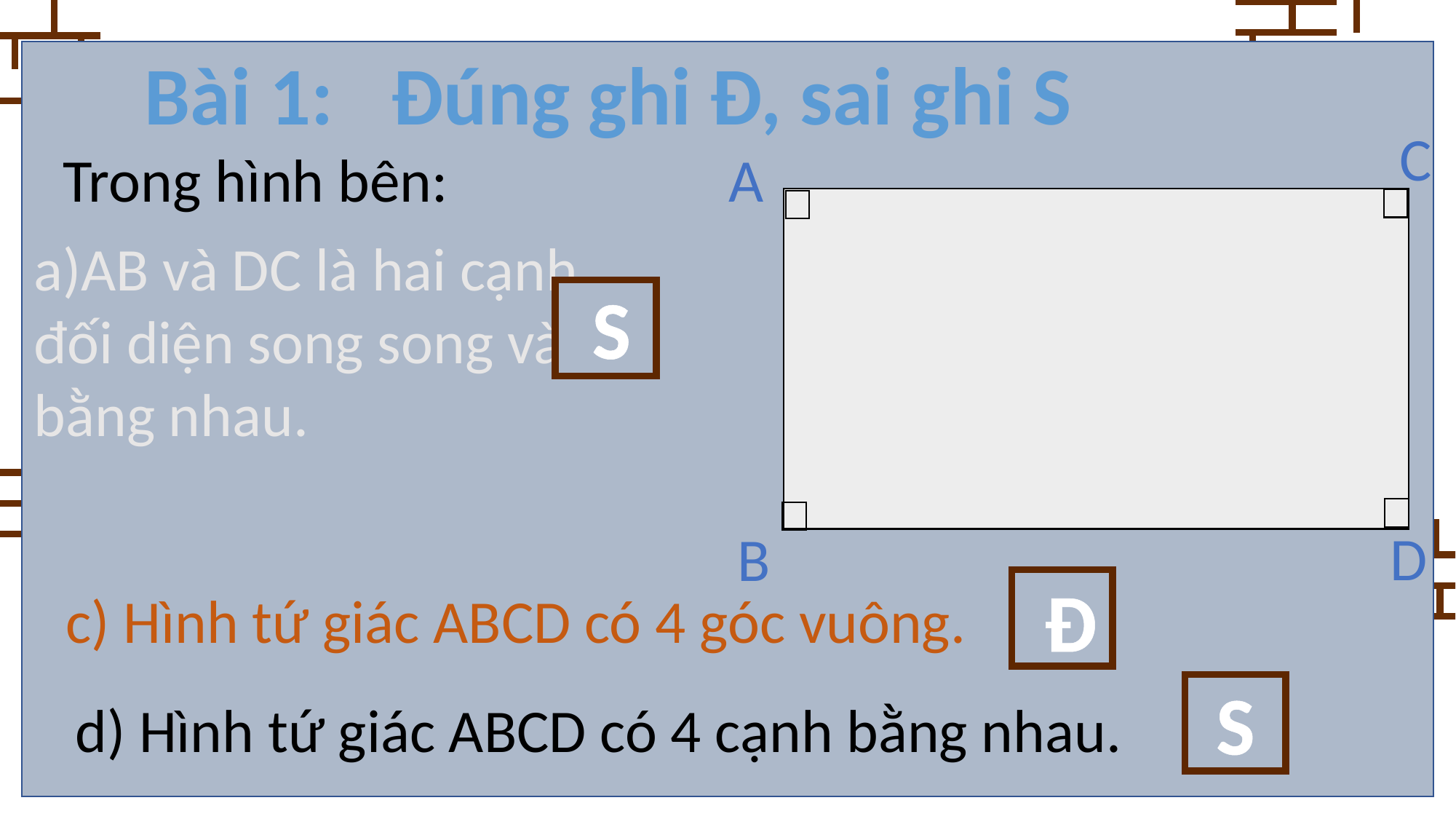

Bài 1:
Đúng ghi Đ, sai ghi S

C
A

D
B
Trong hình bên:
a)AB và DC là hai cạnh đối diện song song và bằng nhau.

S

Đ

c) Hình tứ giác ABCD có 4 góc vuông.

S

d) Hình tứ giác ABCD có 4 cạnh bằng nhau.